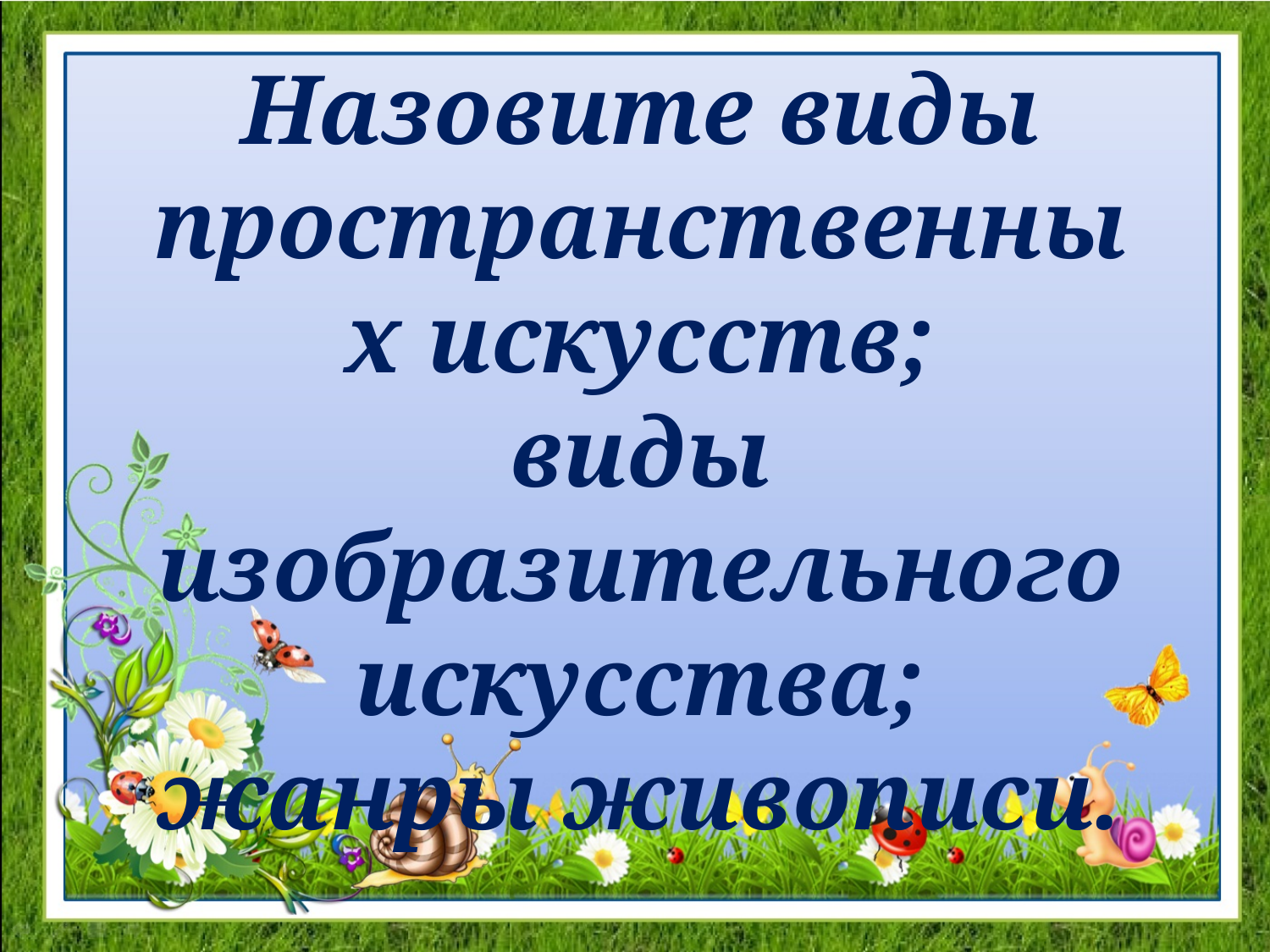

Назовите виды пространственных искусств;
виды изобразительного искусства;
жанры живописи.